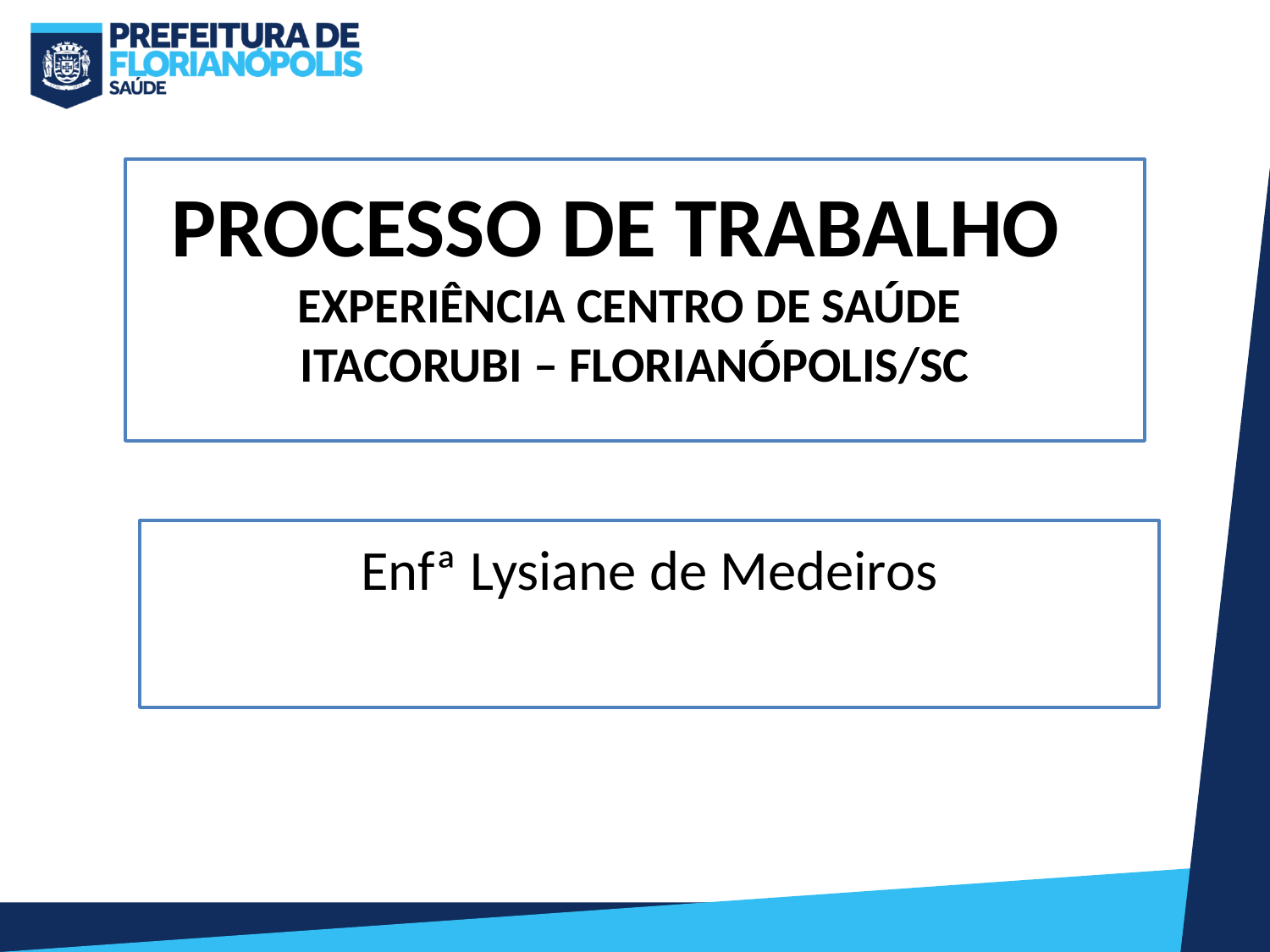

Processo de trabalho   Experiência Centro de Saúde
itacorubi – Florianópolis/sc

Enfª Lysiane de Medeiros